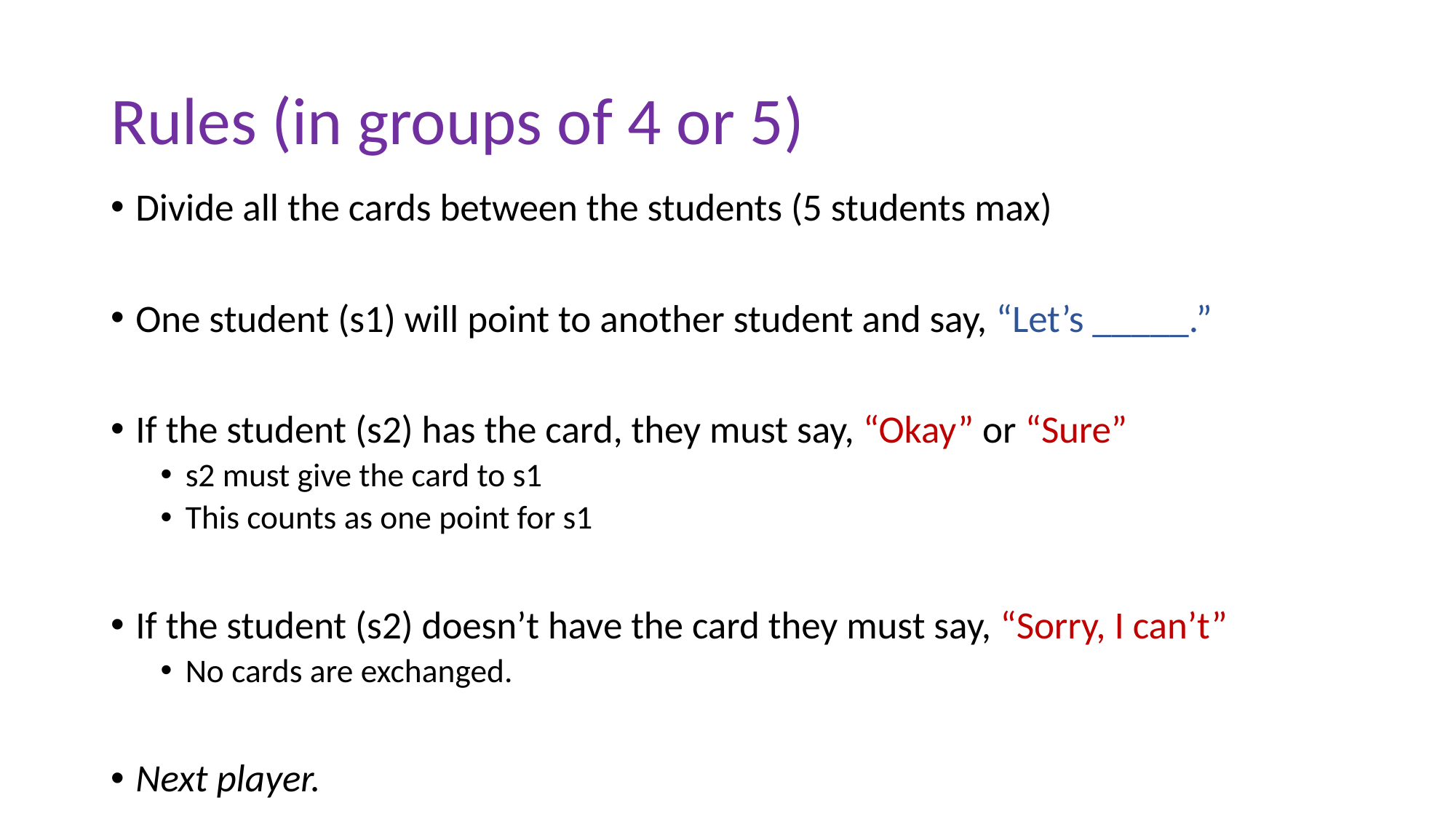

# Rules (in groups of 4 or 5)
Divide all the cards between the students (5 students max)

One student (s1) will point to another student and say, “Let’s _____.”

If the student (s2) has the card, they must say, “Okay” or “Sure”
s2 must give the card to s1
This counts as one point for s1

If the student (s2) doesn’t have the card they must say, “Sorry, I can’t”
No cards are exchanged.

Next player.